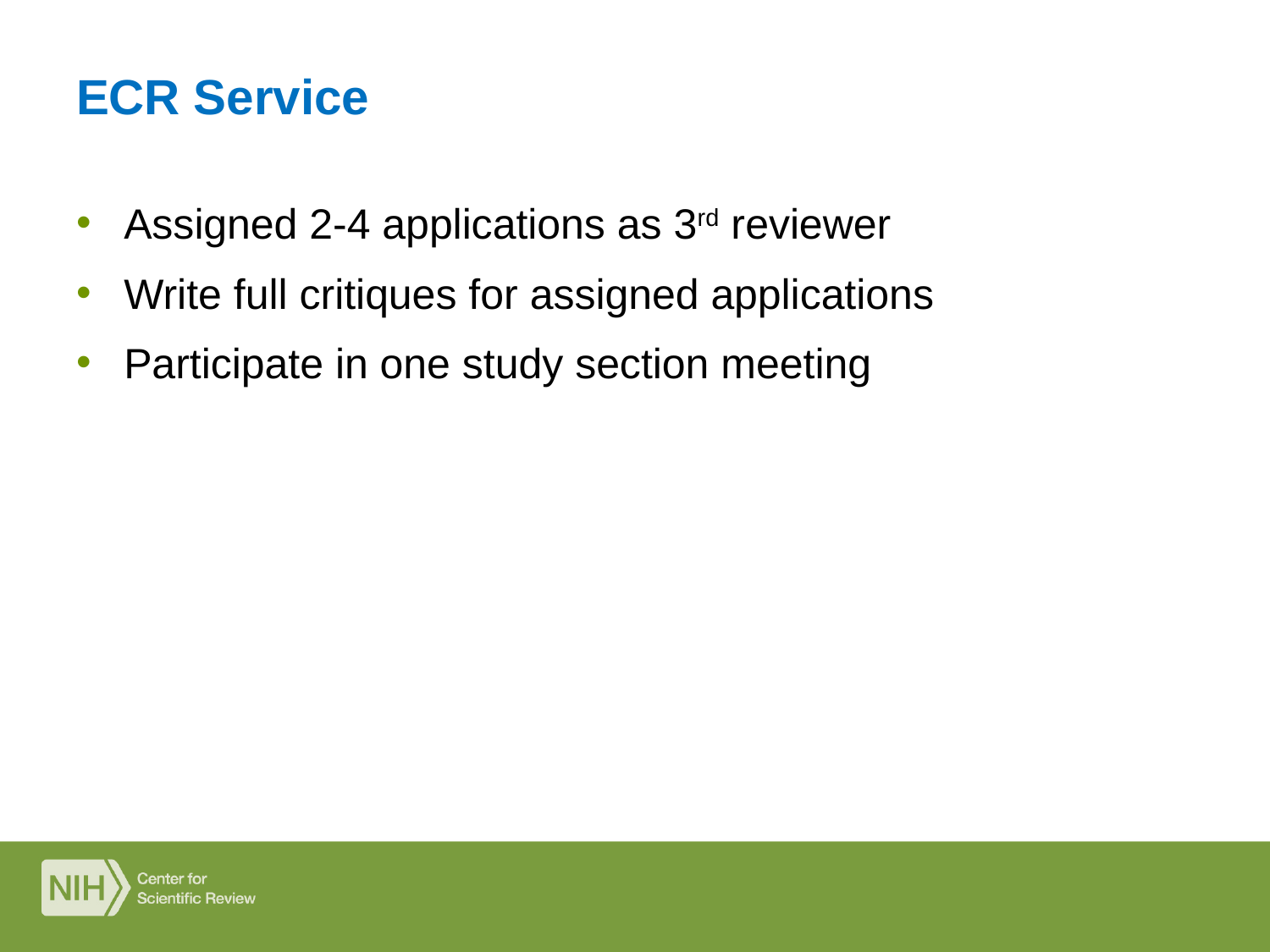

# ECR Service
Assigned 2-4 applications as 3rd reviewer
Write full critiques for assigned applications
Participate in one study section meeting